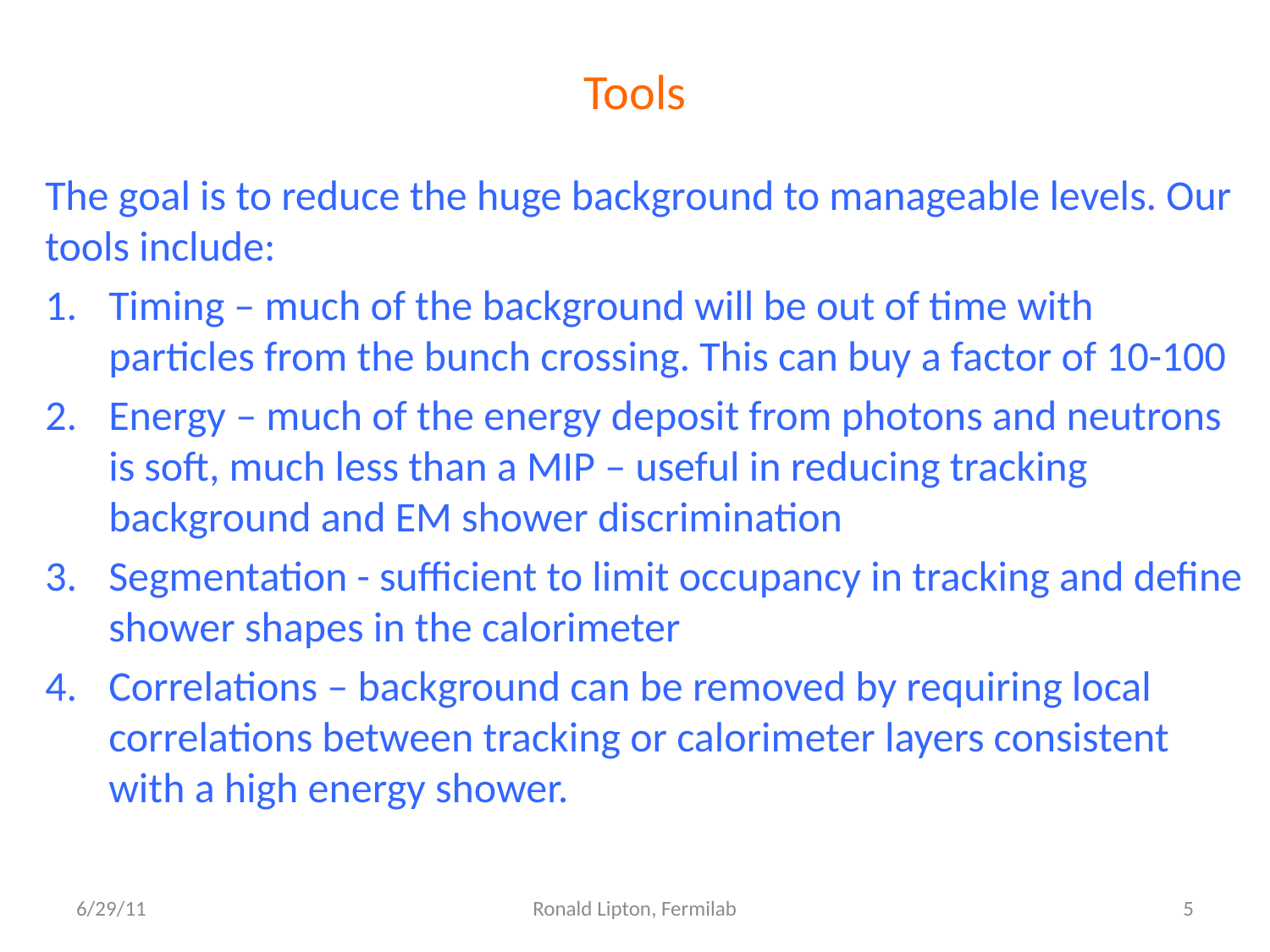

# Tools
The goal is to reduce the huge background to manageable levels. Our tools include:
Timing – much of the background will be out of time with particles from the bunch crossing. This can buy a factor of 10-100
Energy – much of the energy deposit from photons and neutrons is soft, much less than a MIP – useful in reducing tracking background and EM shower discrimination
Segmentation - sufficient to limit occupancy in tracking and define shower shapes in the calorimeter
Correlations – background can be removed by requiring local correlations between tracking or calorimeter layers consistent with a high energy shower.

6/29/11
Ronald Lipton, Fermilab
5